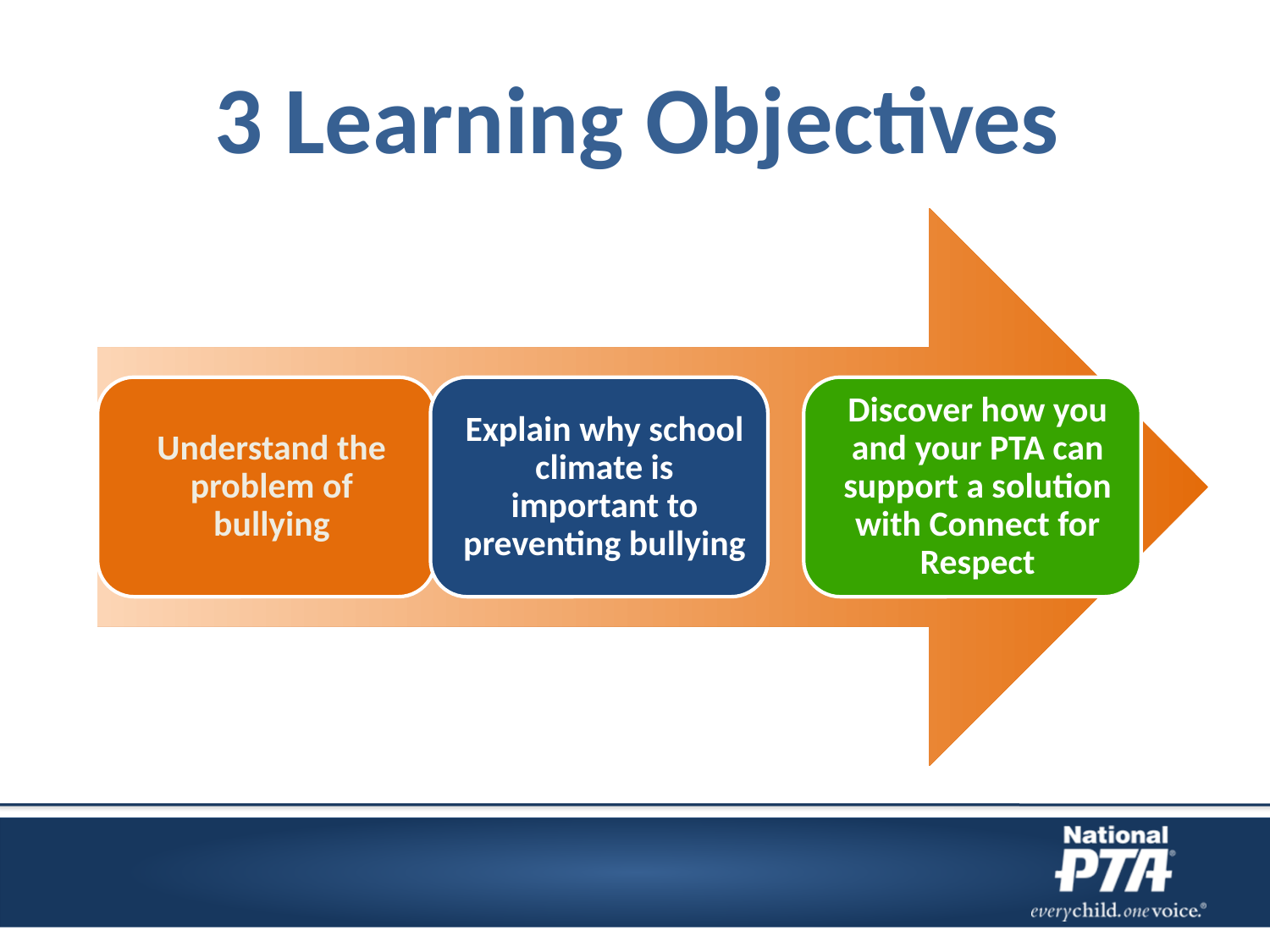

3 Learning Objectives
Understand the problem of bullying
Explain why school climate is important to preventing bullying
Discover how you and your PTA can support a solution with Connect for Respect